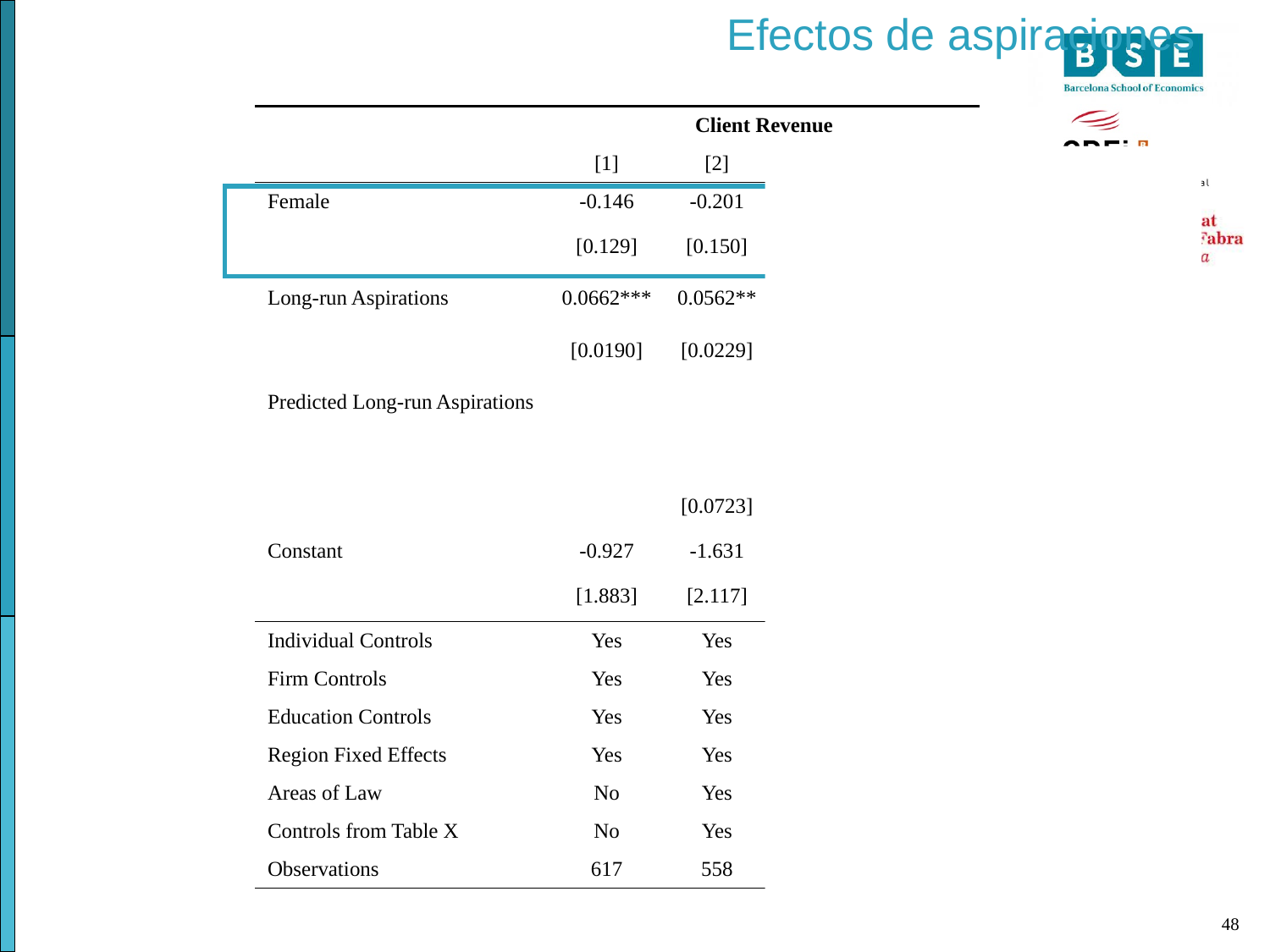

Efectos de aspiraciones
|  | Client Revenue |  |  |  |
| --- | --- | --- | --- | --- |
|  | [1] | [2] | [3] | [4] |
| Female | -0.146 | -0.201 | -0.0271 | -0.0719 |
|  | [0.129] | [0.150] | [0.140] | [0.166] |
| Long-run Aspirations | 0.0662\*\*\* | 0.0562\*\* |  |  |
|  | [0.0190] | [0.0229] |  |  |
| Predicted Long-run Aspirations |  |  | 0.135\*\*\* | 0.132\*\*\* |
|  |  |  | [0.0343] | [0.0455] |
|  |  | [0.0723] |  | [0.0757] |
| Constant | -0.927 | -1.631 | -1.819 | -2.452 |
|  | [1.883] | [2.117] | [1.940] | [2.138] |
| Individual Controls | Yes | Yes | Yes | Yes |
| Firm Controls | Yes | Yes | Yes | Yes |
| Education Controls | Yes | Yes | Yes | Yes |
| Region Fixed Effects | Yes | Yes | Yes | Yes |
| Areas of Law | No | Yes | No | Yes |
| Controls from Table X | No | Yes | No | Yes |
| Observations | 617 | 558 | 616 | 558 |

48